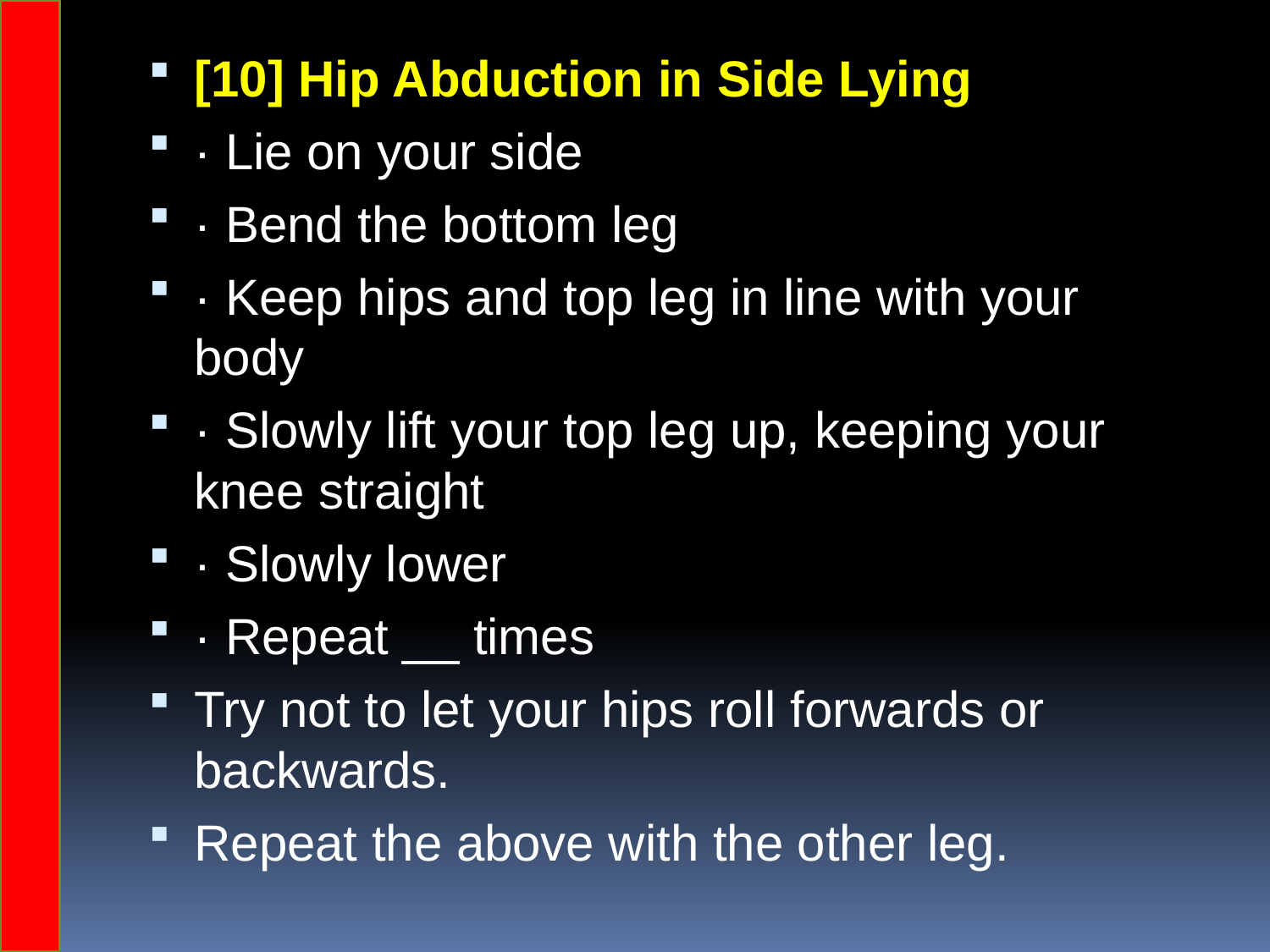

[10] Hip Abduction in Side Lying
· Lie on your side
· Bend the bottom leg
· Keep hips and top leg in line with your body
· Slowly lift your top leg up, keeping your knee straight
· Slowly lower
· Repeat __ times
Try not to let your hips roll forwards or backwards.
Repeat the above with the other leg.